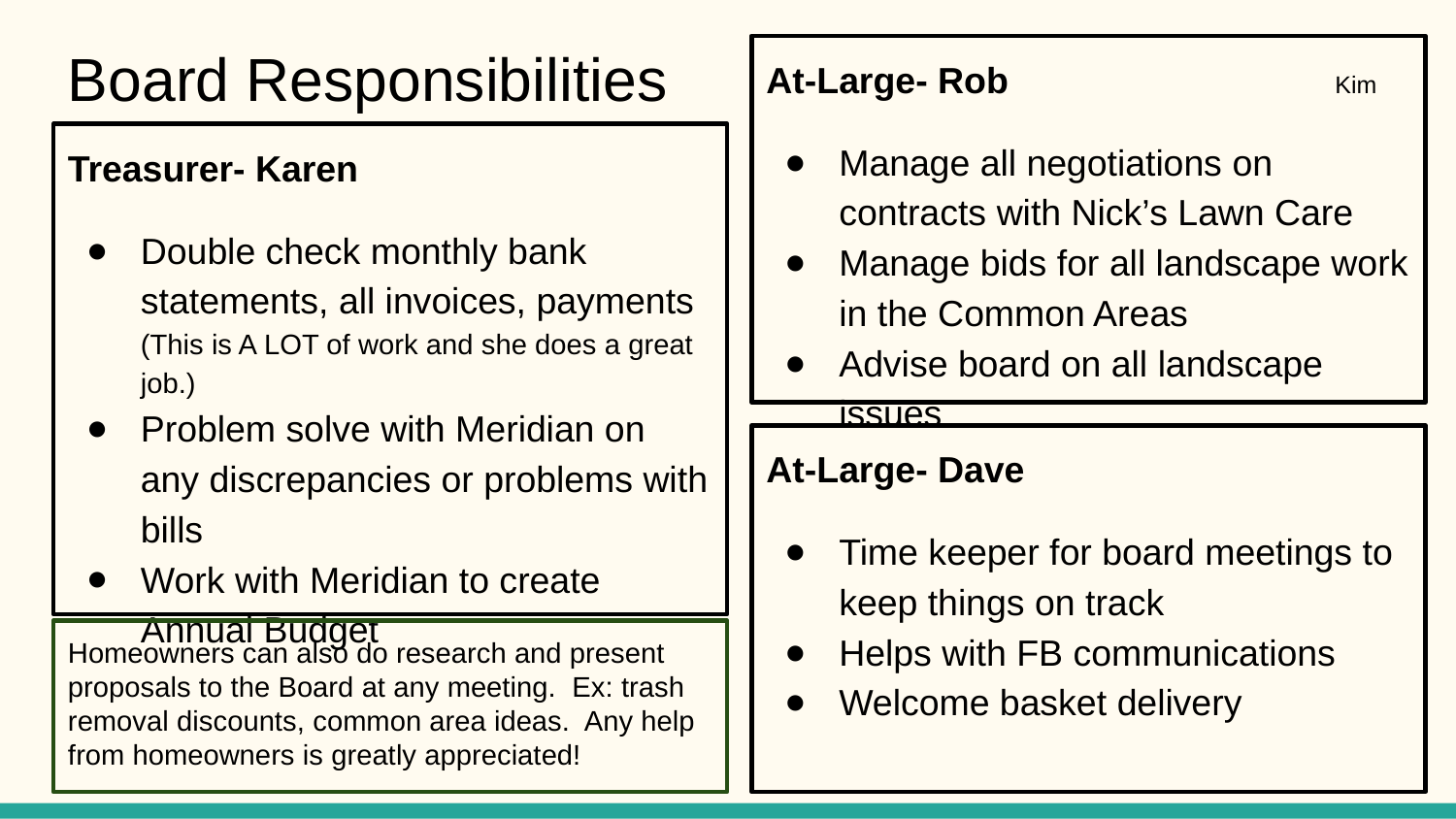

# Board Responsibilities
At-Large- Rob                                Kim
Manage all negotiations on contracts with Nick’s Lawn Care
Manage bids for all landscape work in the Common Areas
Advise board on all landscape issues
Treasurer- Karen
Double check monthly bank statements, all invoices, payments (This is A LOT of work and she does a great job.)
Problem solve with Meridian on any discrepancies or problems with bills
Work with Meridian to create Annual Budget
At-Large- Dave
Time keeper for board meetings to keep things on track
Helps with FB communications
Welcome basket delivery
Homeowners can also do research and present proposals to the Board at any meeting.  Ex: trash removal discounts, common area ideas.  Any help from homeowners is greatly appreciated!